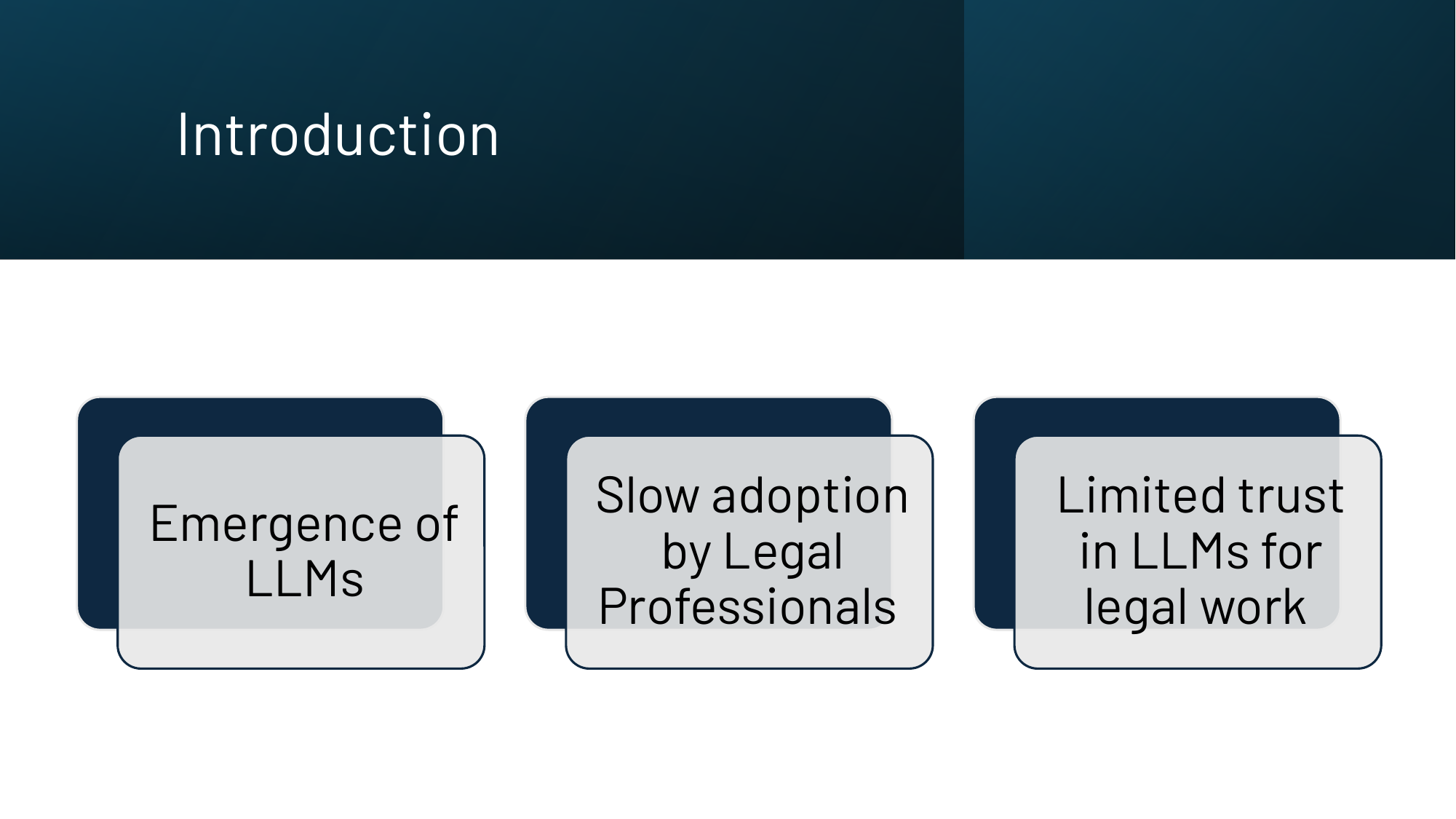

# Introduction
Emergence of LLMs
Slow adoption by Legal Professionals
Limited trust in LLMs for legal work